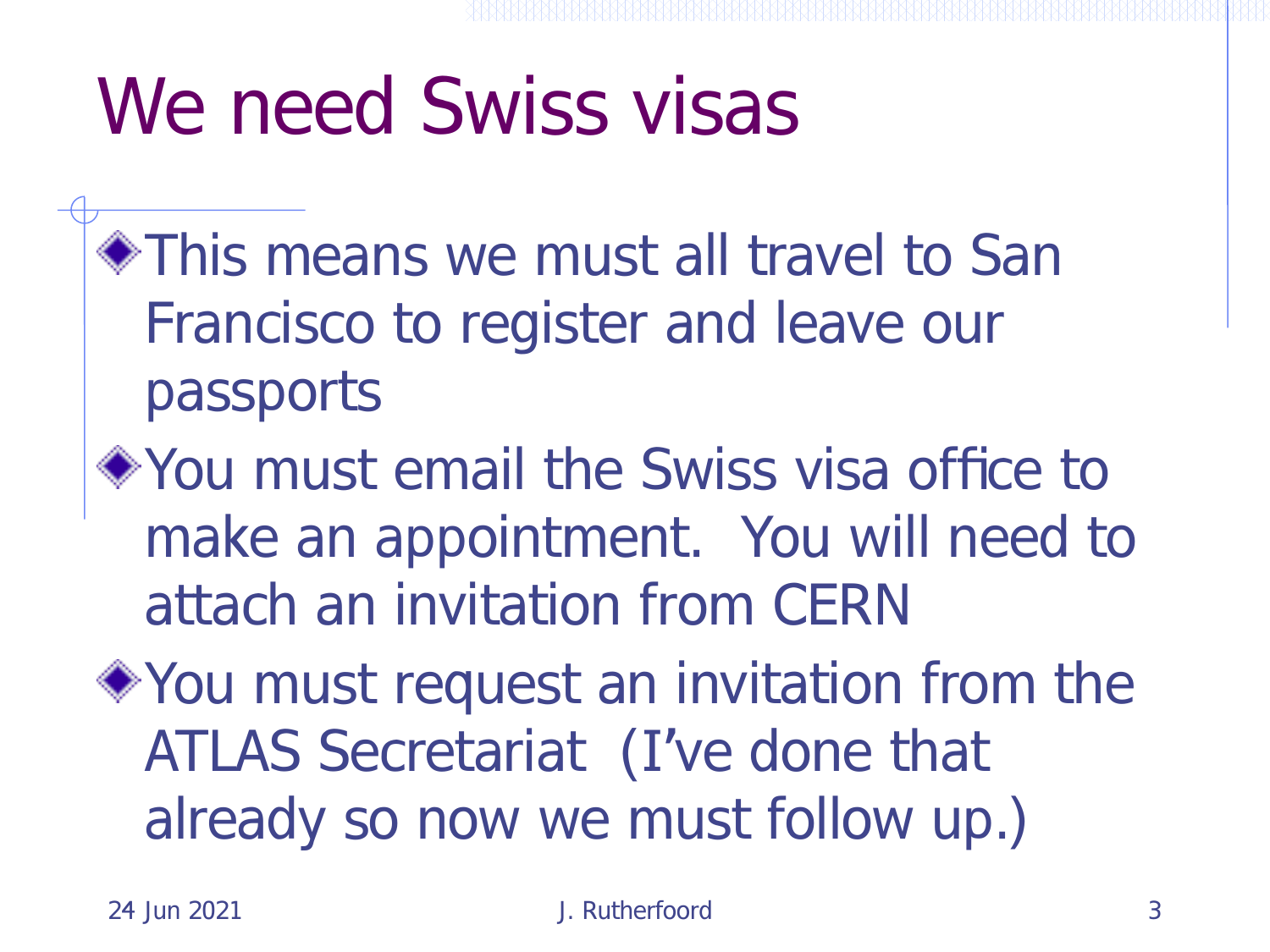

# We need Swiss visas
This means we must all travel to San Francisco to register and leave our passports
You must email the Swiss visa office to make an appointment.  You will need to attach an invitation from CERN
You must request an invitation from the ATLAS Secretariat  (I’ve done that already so now we must follow up.)
24 Jun 2021
J. Rutherfoord
3